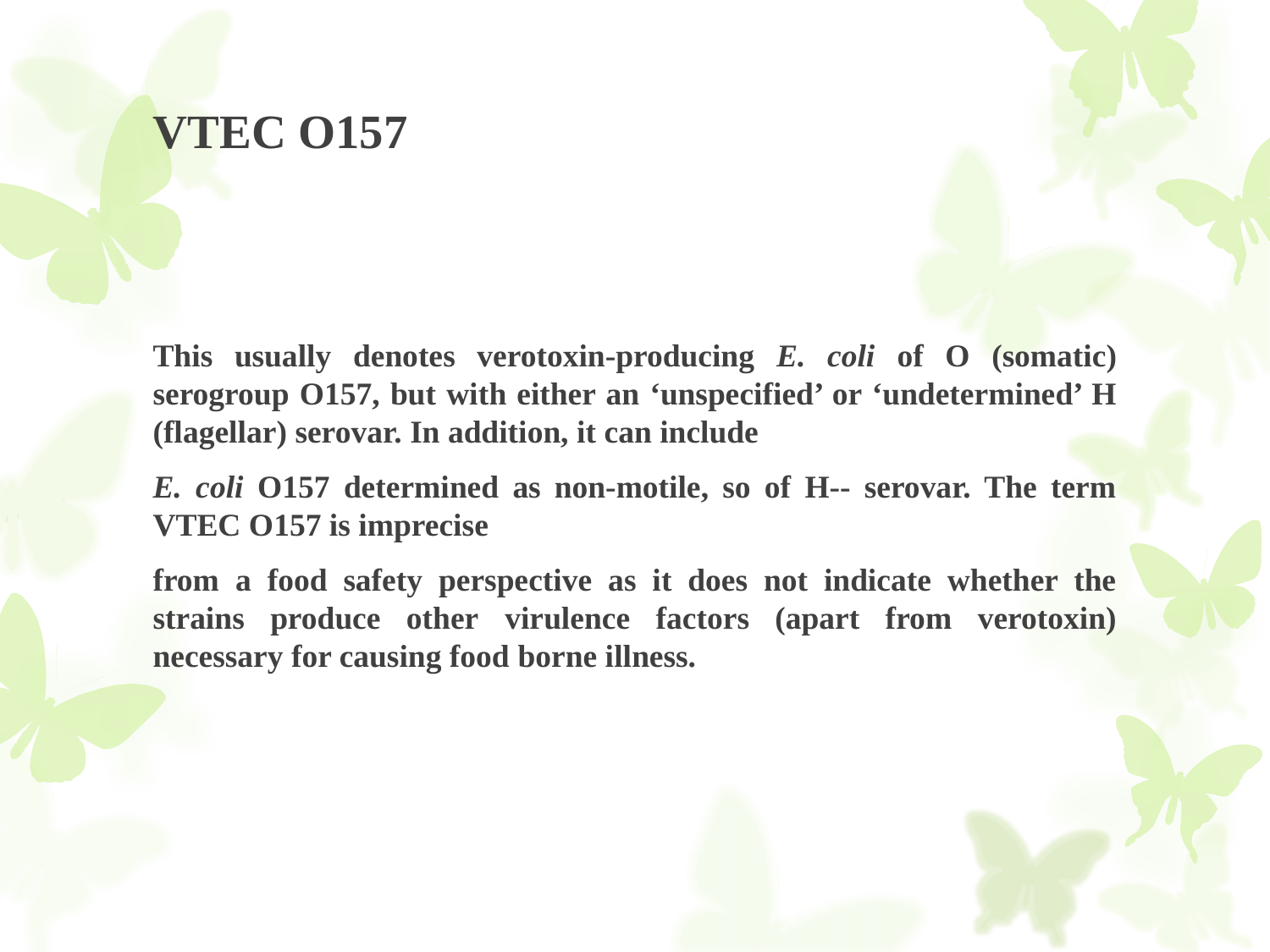

# VTEC O157
This usually denotes verotoxin-producing E. coli of O (somatic) serogroup O157, but with either an ‘unspecified’ or ‘undetermined’ H (flagellar) serovar. In addition, it can include
E. coli O157 determined as non-motile, so of H-- serovar. The term VTEC O157 is imprecise
from a food safety perspective as it does not indicate whether the strains produce other virulence factors (apart from verotoxin) necessary for causing food borne illness.